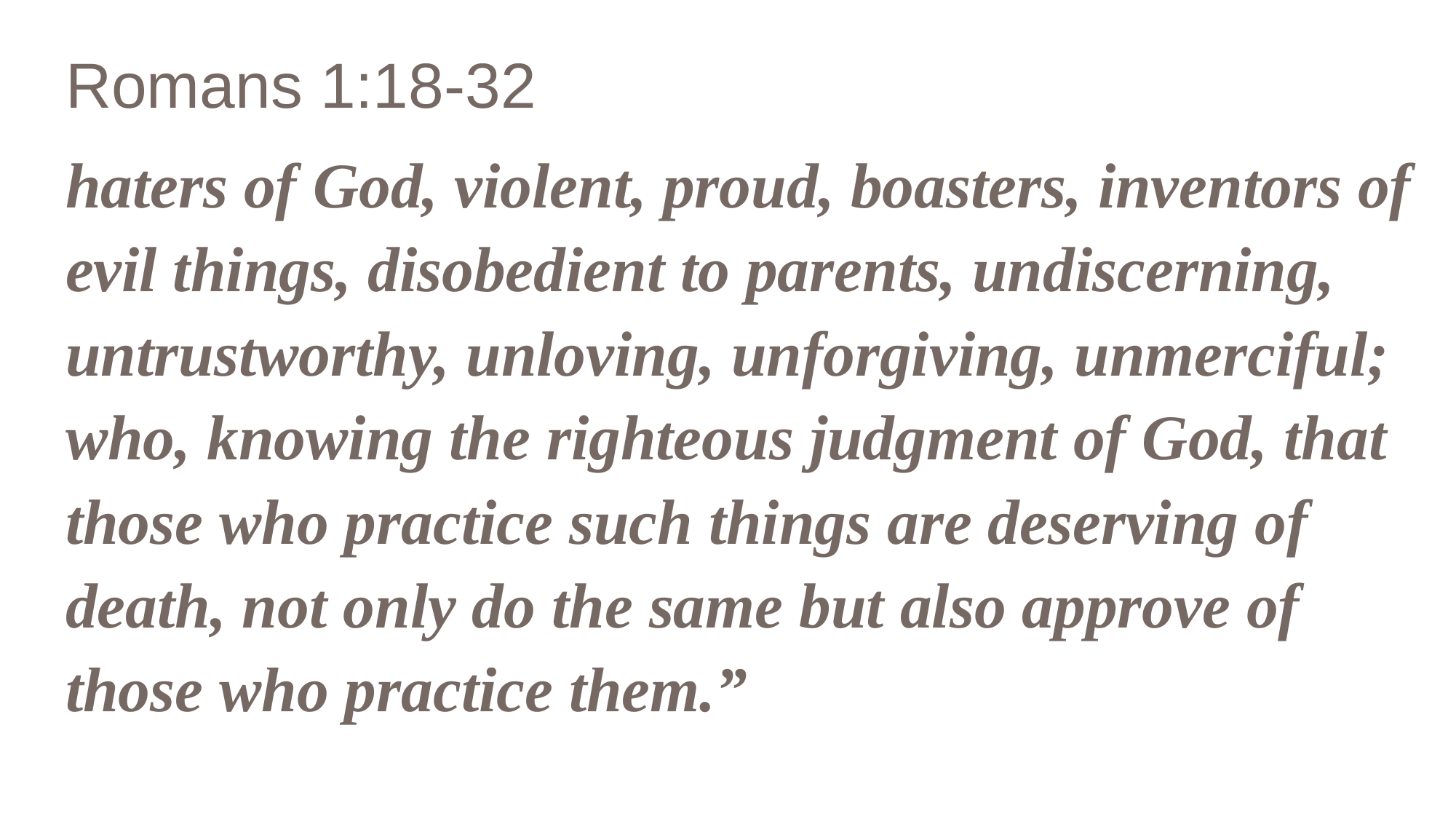

Romans 1:18-32
haters of God, violent, proud, boasters, inventors of evil things, disobedient to parents, undiscerning, untrustworthy, unloving, unforgiving, unmerciful; who, knowing the righteous judgment of God, that those who practice such things are deserving of death, not only do the same but also approve of those who practice them.”